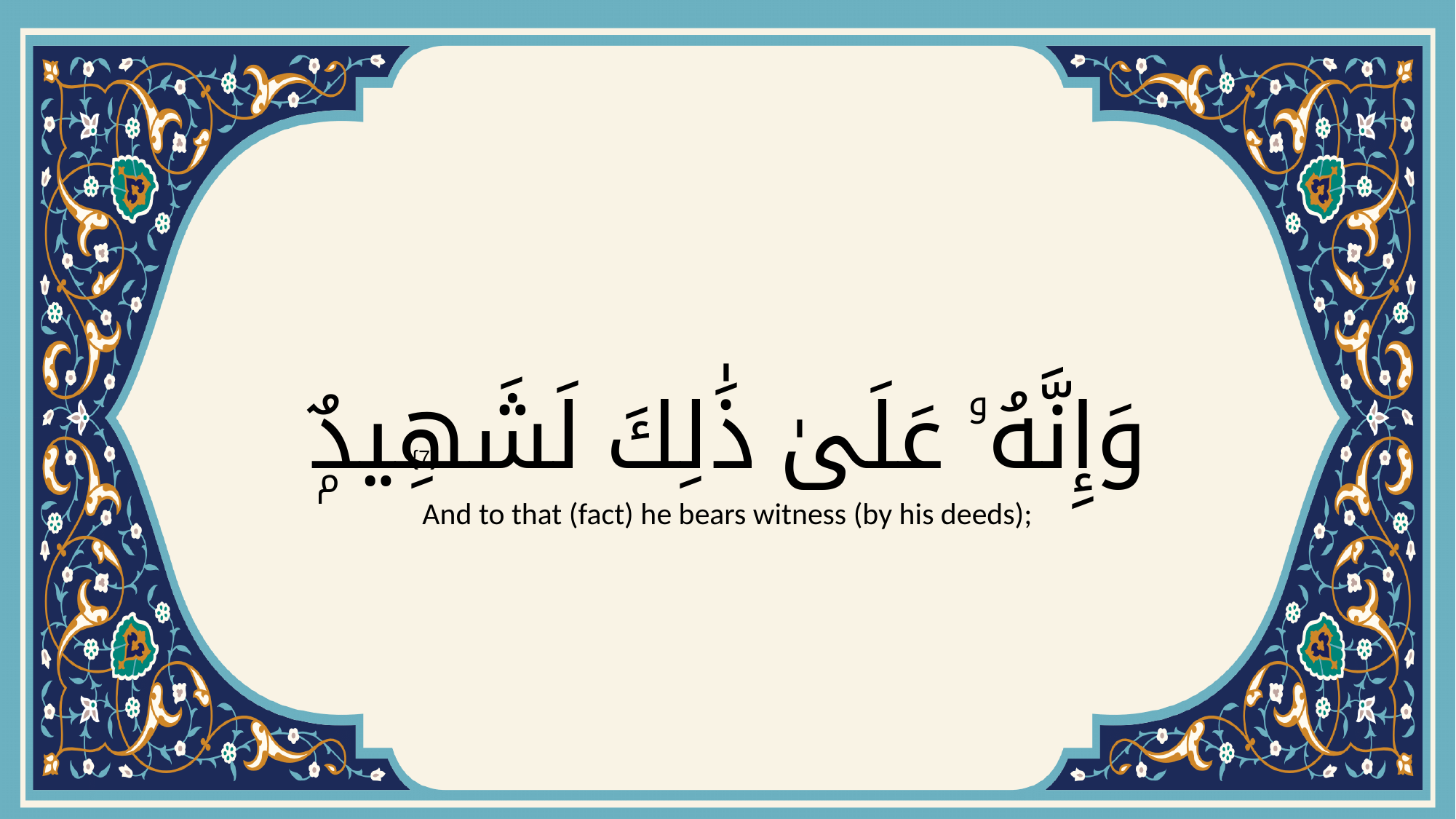

# وَإِنَّهُۥ عَلَىٰ ذَٰلِكَ لَشَهِيدٌۭ
{7}
And to that (fact) he bears witness (by his deeds);